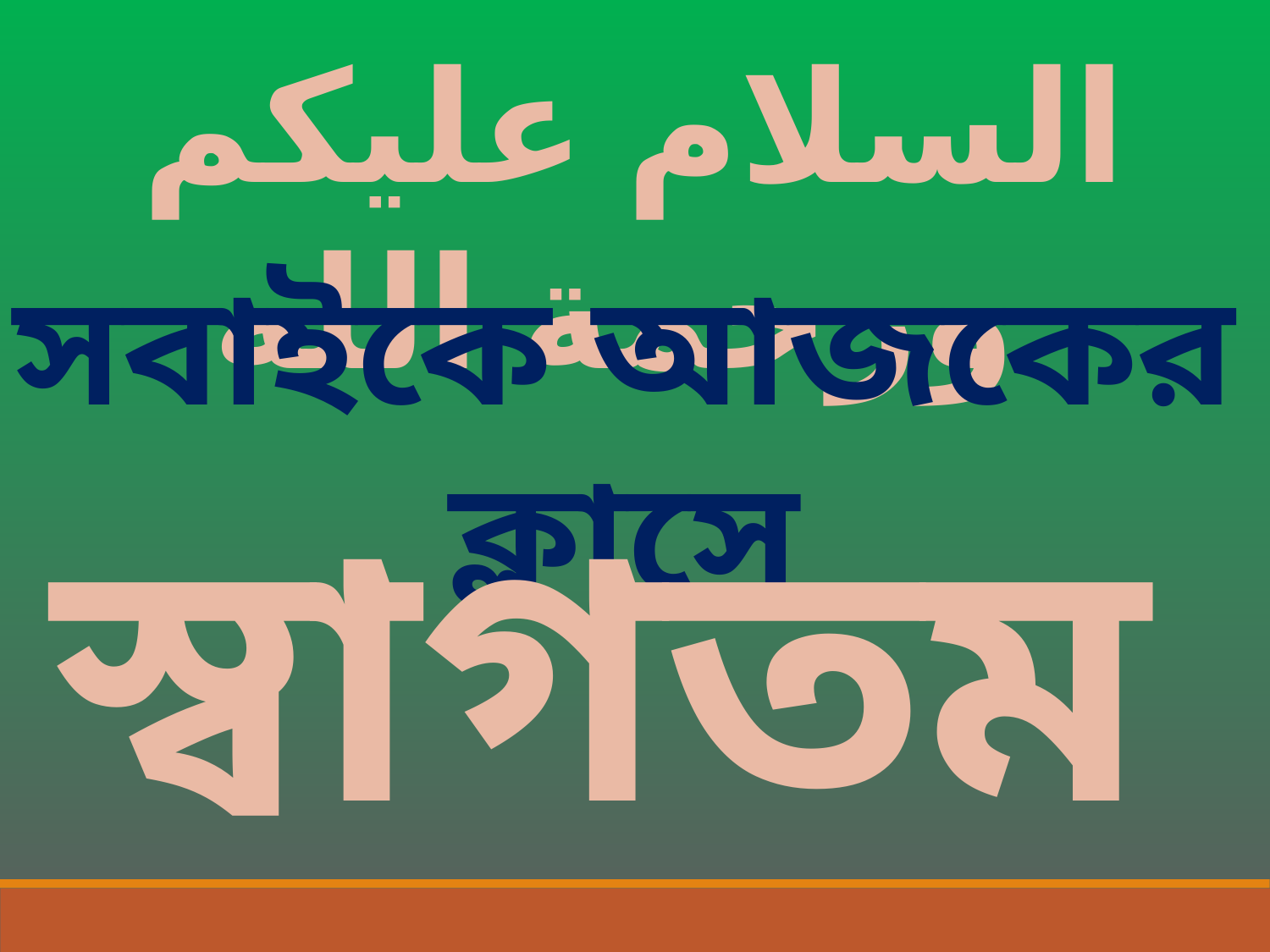

السلام عليكم ورحمة الله
সবাইকে আজকের ক্লাসে
স্বাগতম